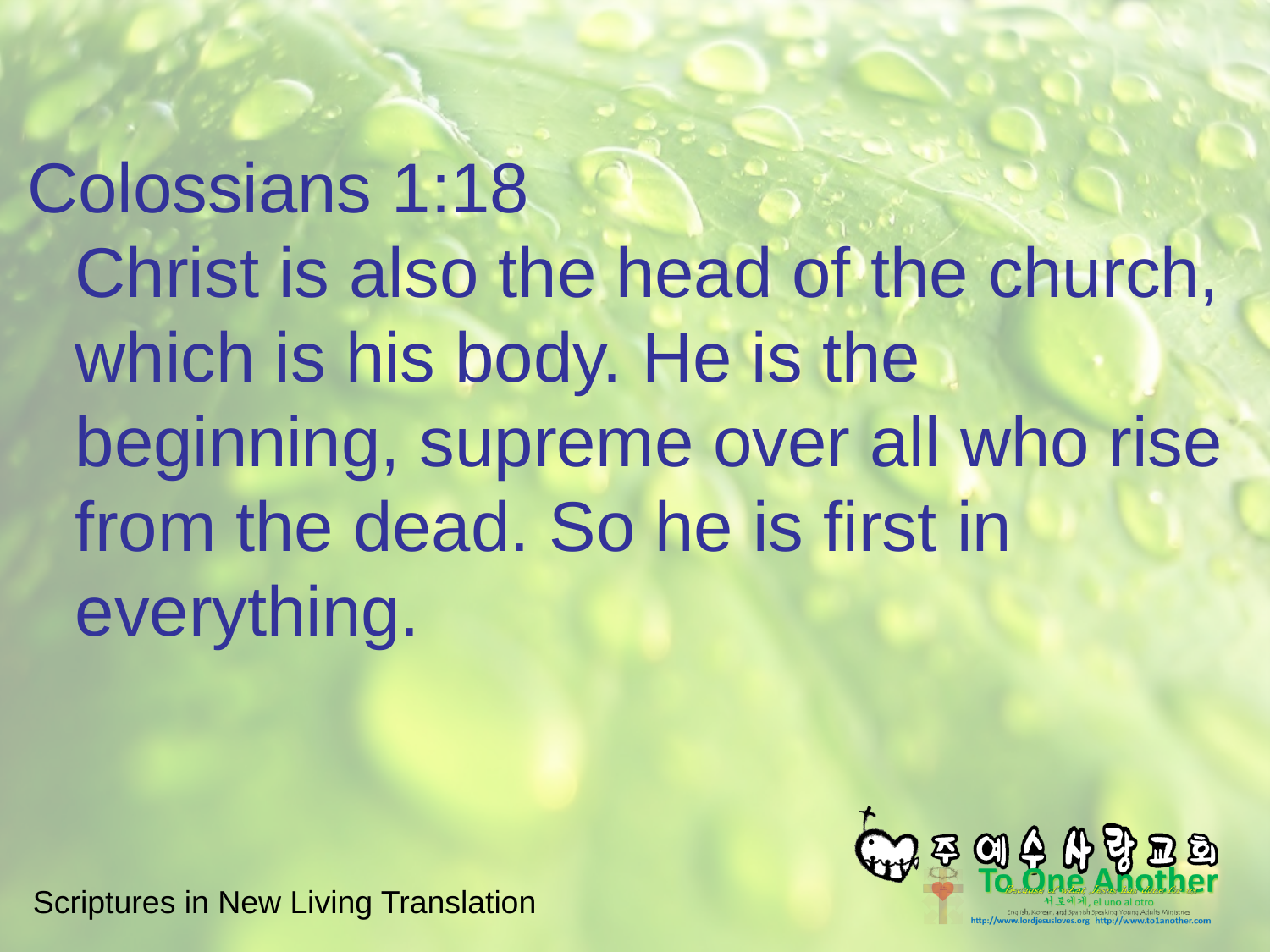

#
Colossians 1:18
Christ is also the head of the church, which is his body. He is the beginning, supreme over all who rise from the dead. So he is first in everything.